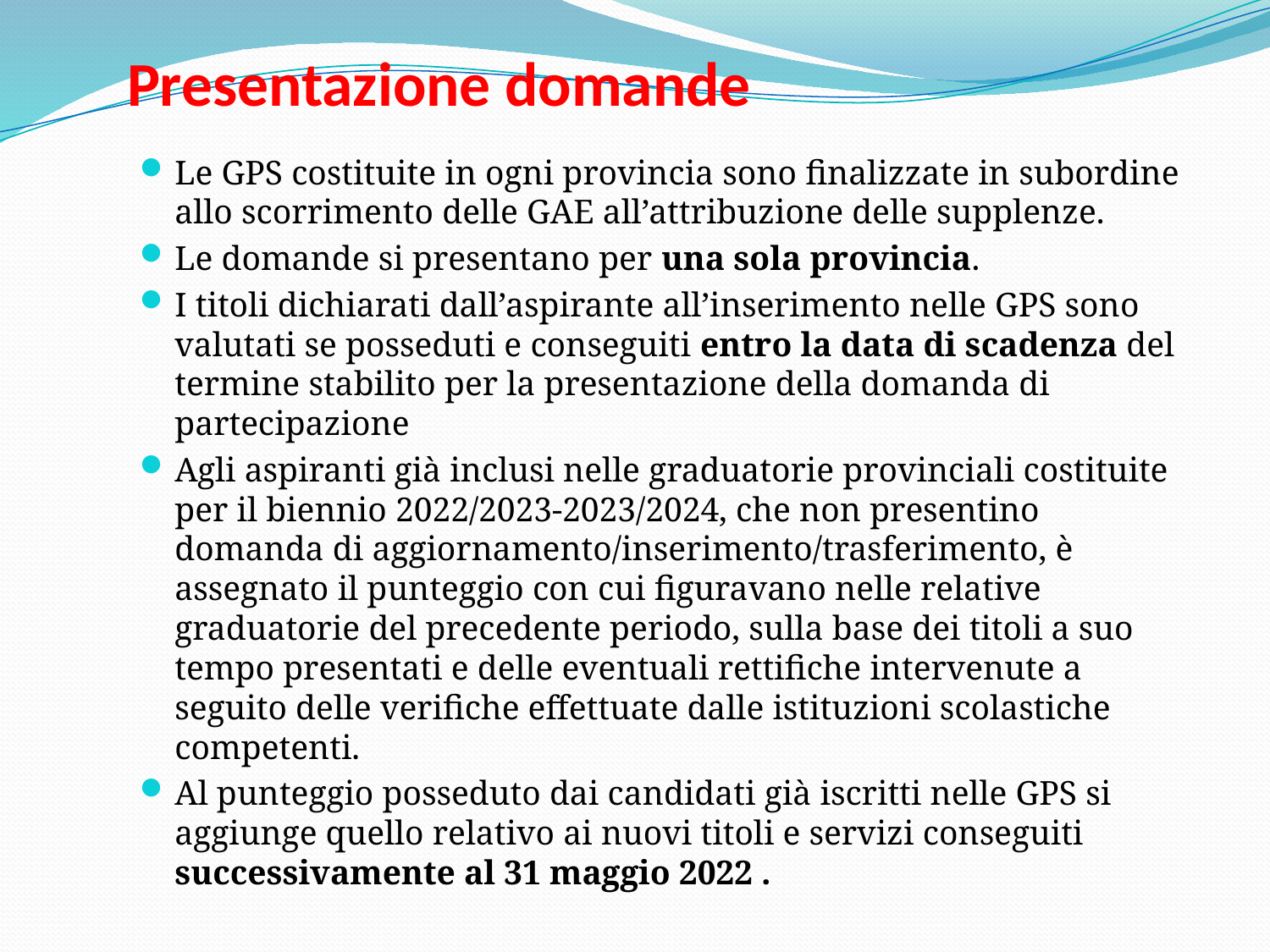

# Presentazione domande

Le GPS costituite in ogni provincia sono finalizzate in subordine allo scorrimento delle GAE all’attribuzione delle supplenze.
Le domande si presentano per una sola provincia.
I titoli dichiarati dall’aspirante all’inserimento nelle GPS sono valutati se posseduti e conseguiti entro la data di scadenza del termine stabilito per la presentazione della domanda di partecipazione
Agli aspiranti già inclusi nelle graduatorie provinciali costituite per il biennio 2022/2023-2023/2024, che non presentino domanda di aggiornamento/inserimento/trasferimento, è assegnato il punteggio con cui figuravano nelle relative graduatorie del precedente periodo, sulla base dei titoli a suo tempo presentati e delle eventuali rettifiche intervenute a seguito delle verifiche effettuate dalle istituzioni scolastiche competenti.
Al punteggio posseduto dai candidati già iscritti nelle GPS si aggiunge quello relativo ai nuovi titoli e servizi conseguiti successivamente al 31 maggio 2022 .